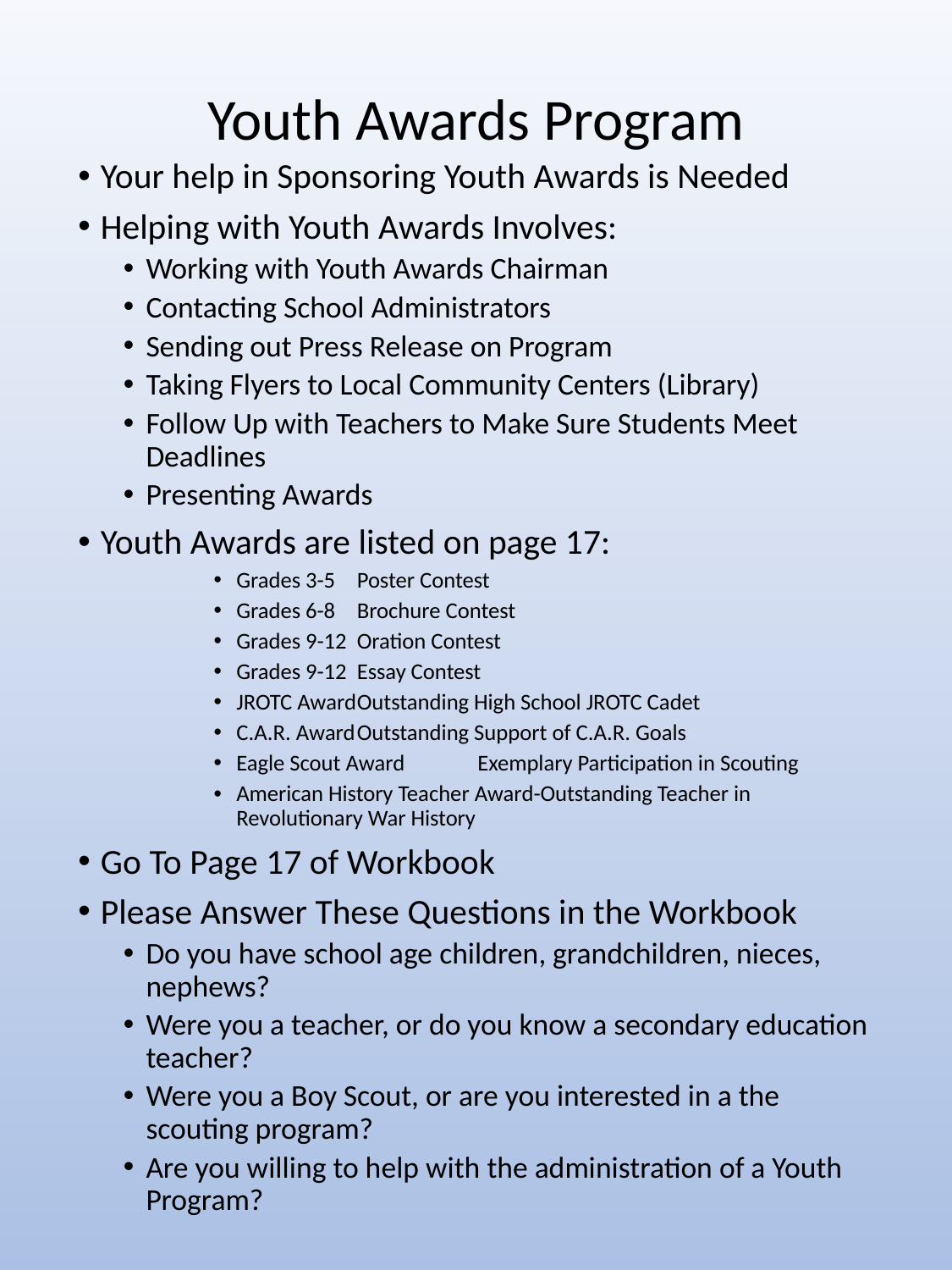

# Youth Awards Program
Your help in Sponsoring Youth Awards is Needed
Helping with Youth Awards Involves:
Working with Youth Awards Chairman
Contacting School Administrators
Sending out Press Release on Program
Taking Flyers to Local Community Centers (Library)
Follow Up with Teachers to Make Sure Students Meet Deadlines
Presenting Awards
Youth Awards are listed on page 17:
Grades 3-5 		Poster Contest
Grades 6-8		Brochure Contest
Grades 9-12		Oration Contest
Grades 9-12		Essay Contest
JROTC Award	Outstanding High School JROTC Cadet
C.A.R. Award	Outstanding Support of C.A.R. Goals
Eagle Scout Award	Exemplary Participation in Scouting
American History Teacher Award-Outstanding Teacher in Revolutionary War History
Go To Page 17 of Workbook
Please Answer These Questions in the Workbook
Do you have school age children, grandchildren, nieces, nephews?
Were you a teacher, or do you know a secondary education teacher?
Were you a Boy Scout, or are you interested in a the scouting program?
Are you willing to help with the administration of a Youth Program?